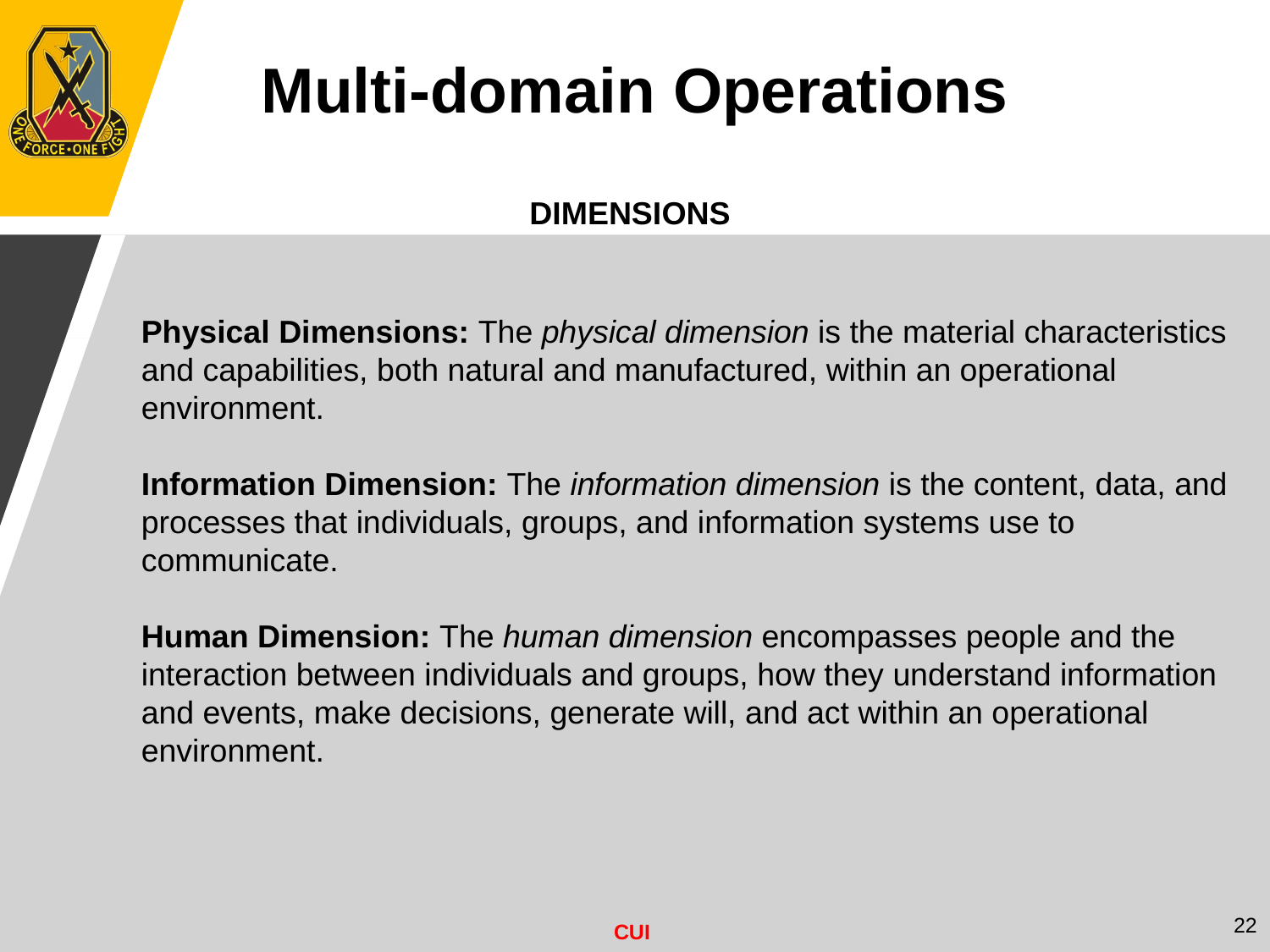

Multi-domain Operations
DIMENSIONS
Physical Dimensions: The physical dimension is the material characteristics and capabilities, both natural and manufactured, within an operational environment.

Information Dimension: The information dimension is the content, data, and processes that individuals, groups, and information systems use to communicate.

Human Dimension: The human dimension encompasses people and the interaction between individuals and groups, how they understand information and events, make decisions, generate will, and act within an operational environment.

22